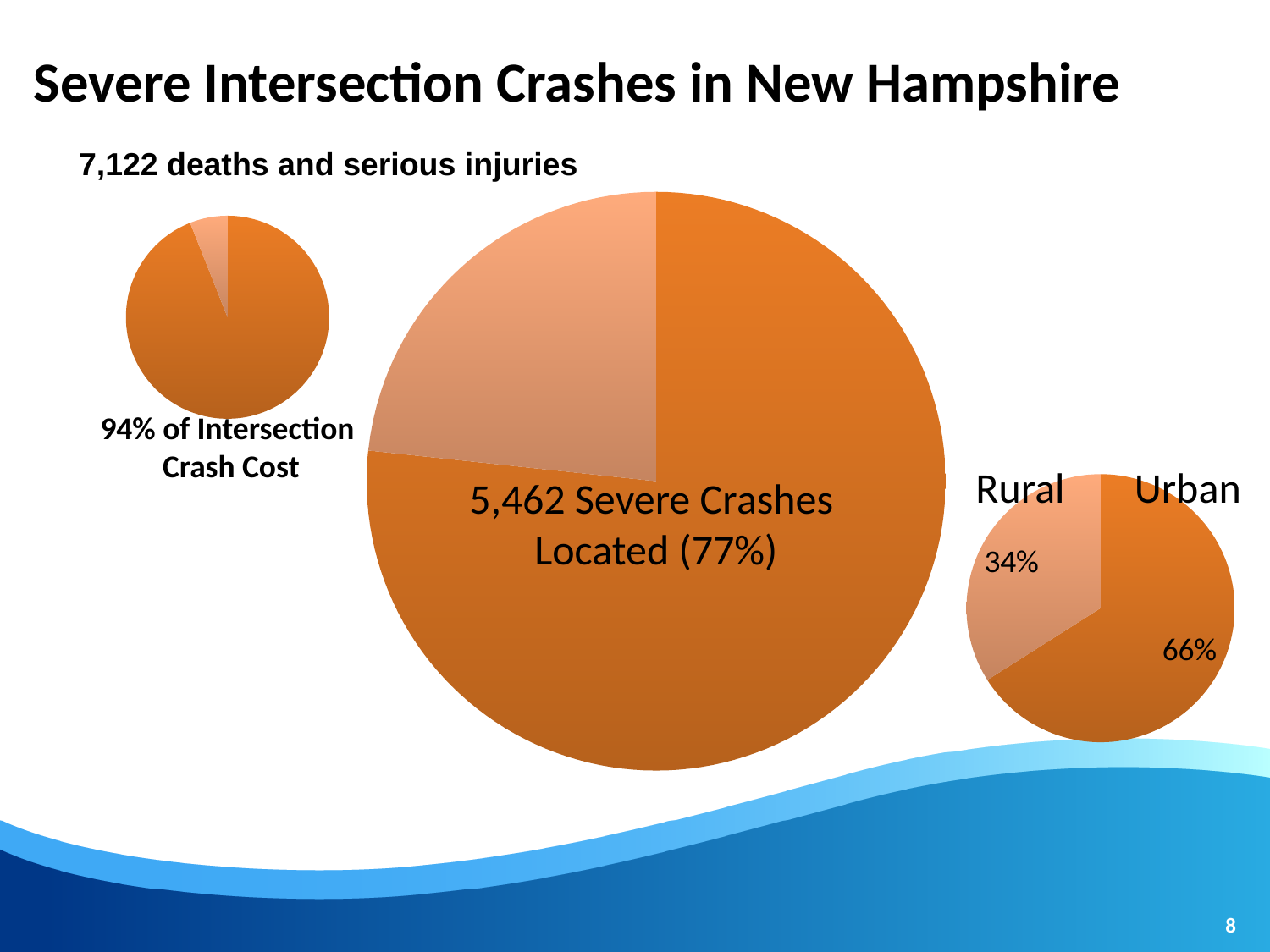

# Severe Intersection Crashes in New Hampshire
7,122 deaths and serious injuries

### Chart

| Category |  |
|---|---|

### Chart

| Category |  |
|---|---|
94% of Intersection
 Crash Cost
Rural
Urban
5,462 Severe Crashes
Located (77%)

### Chart

| Category |  |
|---|---|
8